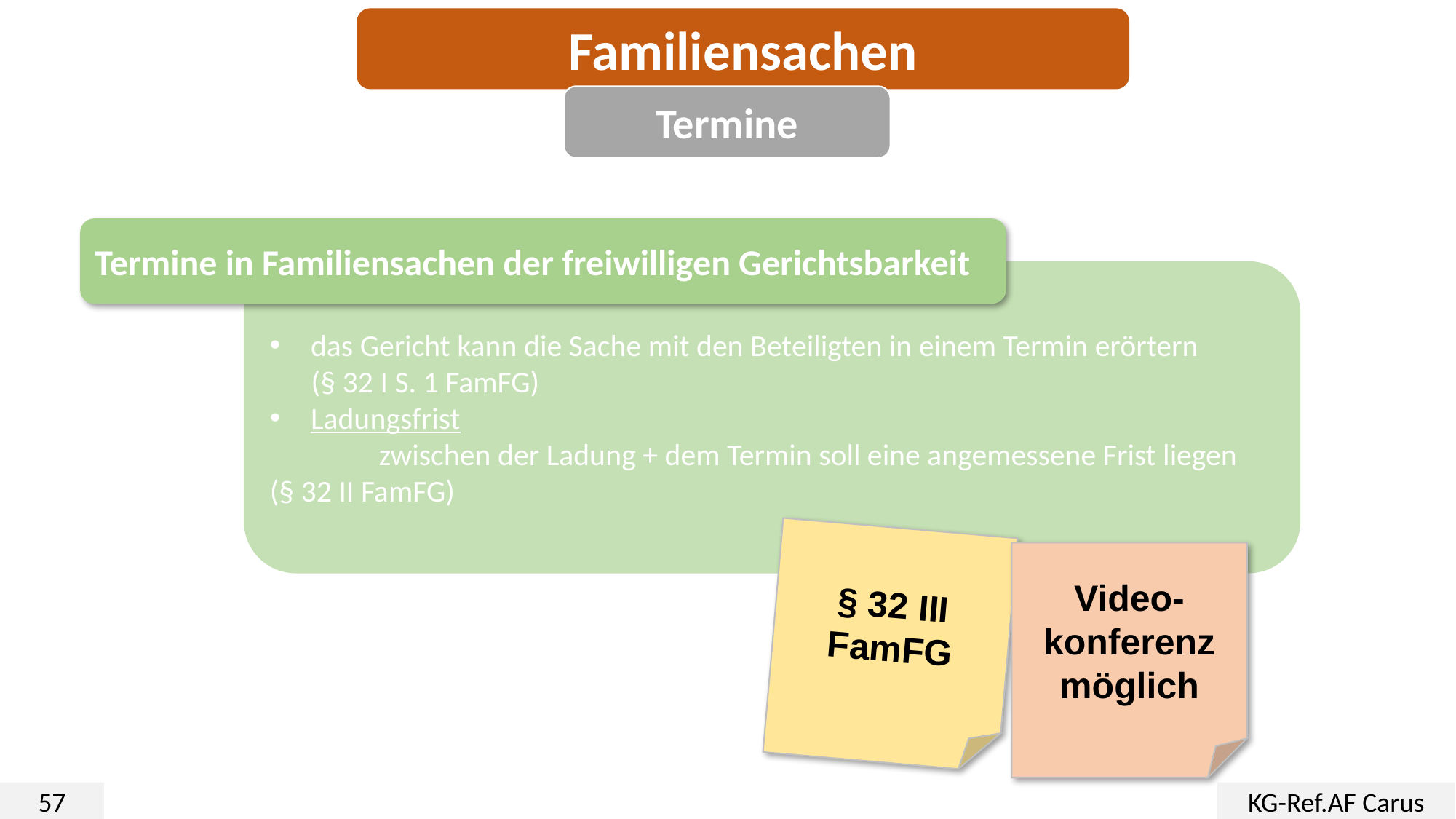

Familiensachen

Termine

Termine in Familiensachen der freiwilligen Gerichtsbarkeit
das Gericht kann die Sache mit den Beteiligten in einem Termin erörtern
      (§ 32 I S. 1 FamFG)
Ladungsfrist
	zwischen der Ladung + dem Termin soll eine angemessene Frist liegen 	(§ 32 II FamFG)
§ 32 III FamFG
Video-konferenz möglich
57
KG-Ref.AF Carus